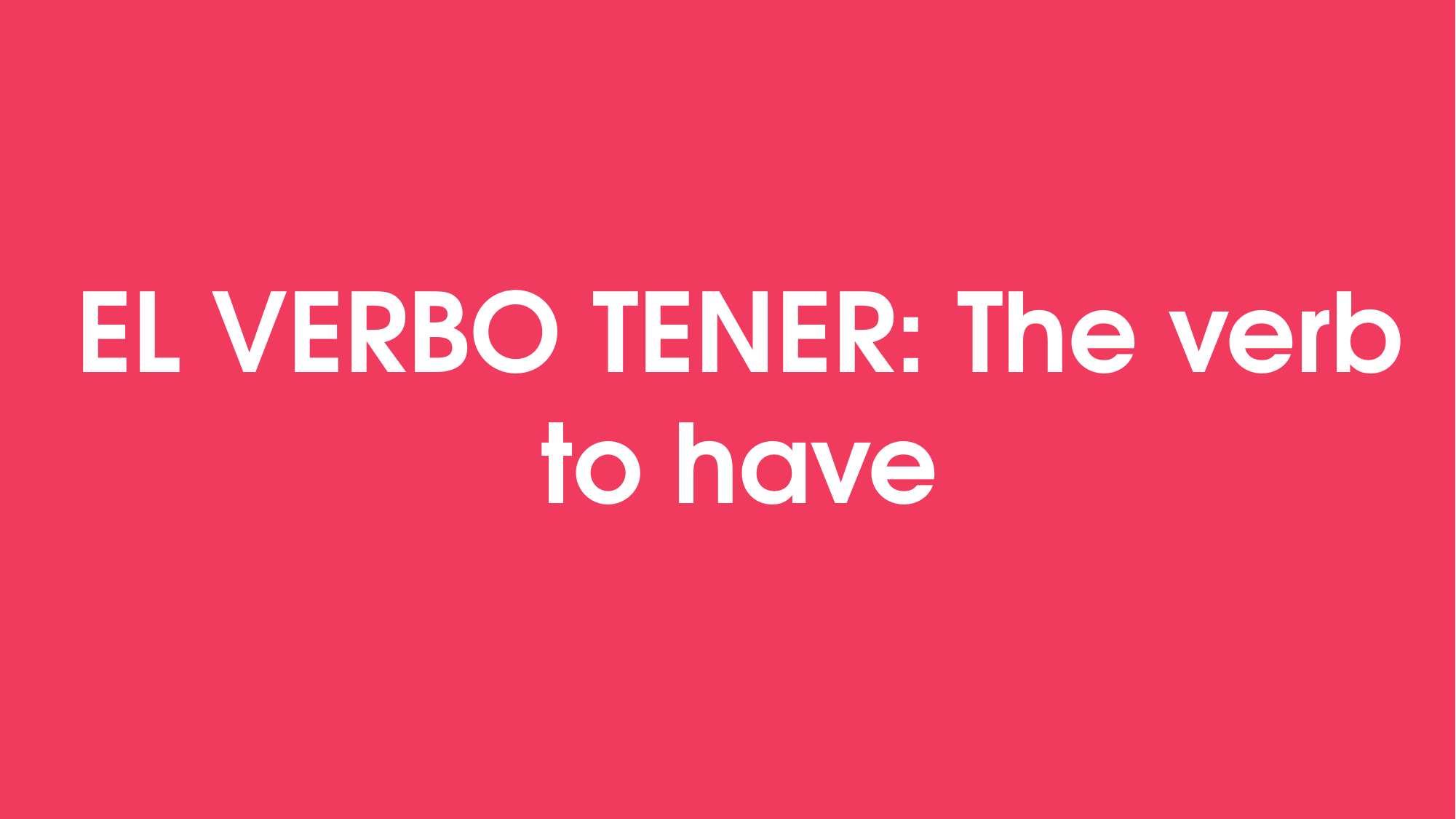

EL VERBO TENER: The verb to have